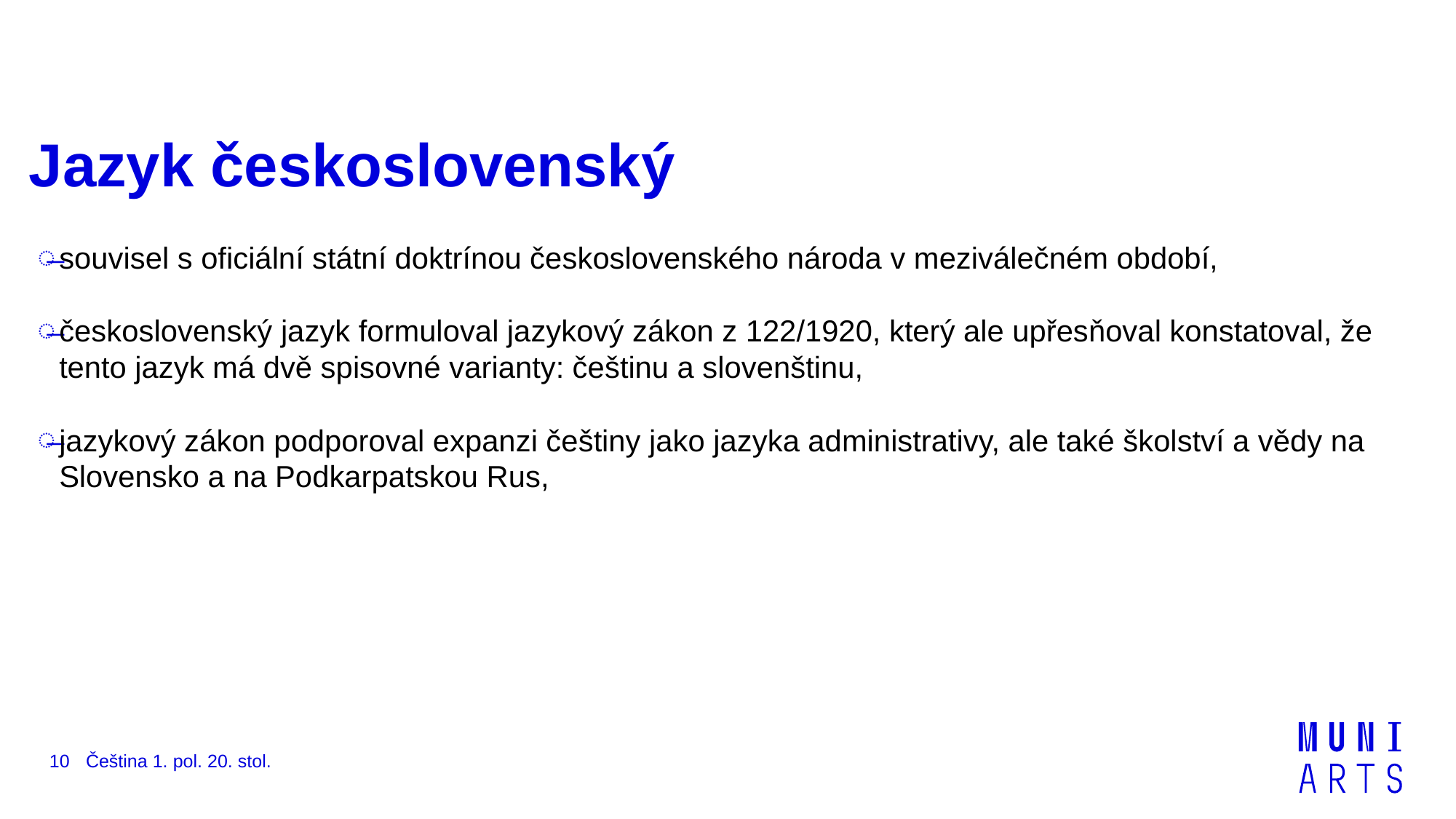

# Jazyk československý
souvisel s oficiální státní doktrínou československého národa v meziválečném období,

československý jazyk formuloval jazykový zákon z 122/1920, který ale upřesňoval konstatoval, že tento jazyk má dvě spisovné varianty: češtinu a slovenštinu,

jazykový zákon podporoval expanzi češtiny jako jazyka administrativy, ale také školství a vědy na Slovensko a na Podkarpatskou Rus,

Čeština 1. pol. 20. stol.
10